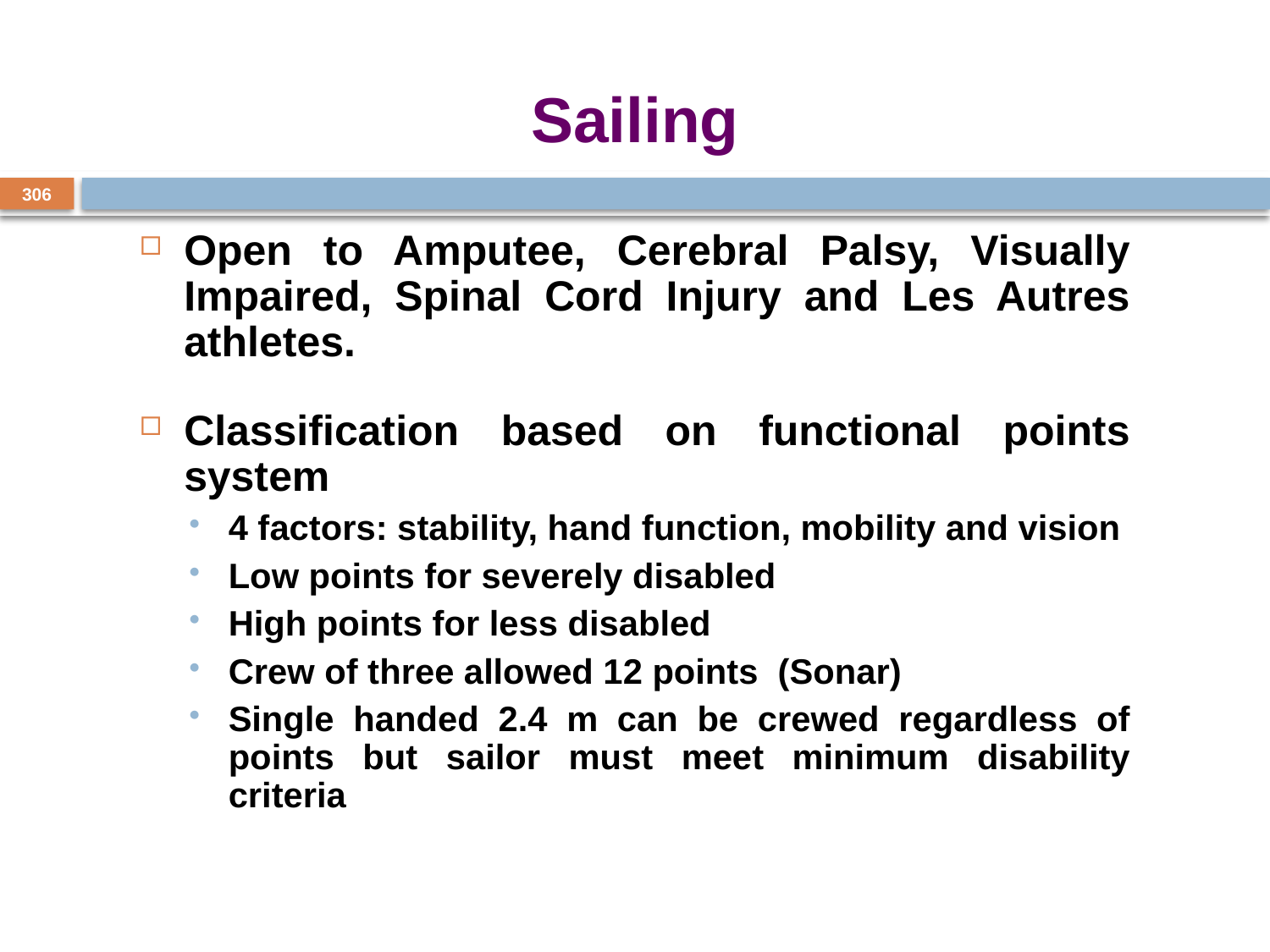

# Sailing
306
Open to Amputee, Cerebral Palsy, Visually Impaired, Spinal Cord Injury and Les Autres athletes.

Classification based on functional points system
4 factors: stability, hand function, mobility and vision
Low points for severely disabled
High points for less disabled
Crew of three allowed 12 points  (Sonar)
Single handed 2.4 m can be crewed regardless of points but sailor must meet minimum disability criteria